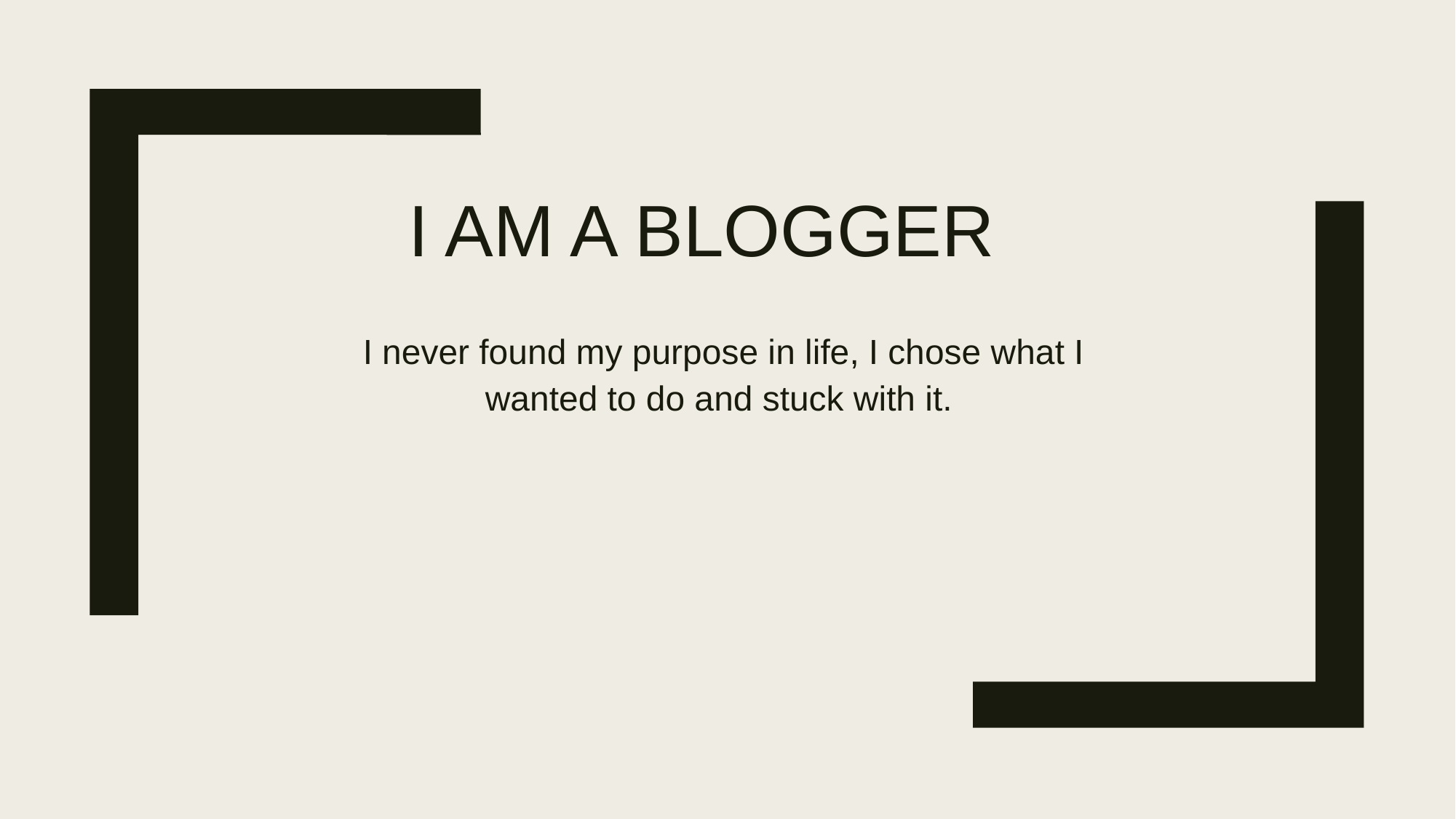

# I am a blogger
I never found my purpose in life, I chose what I wanted to do and stuck with it.